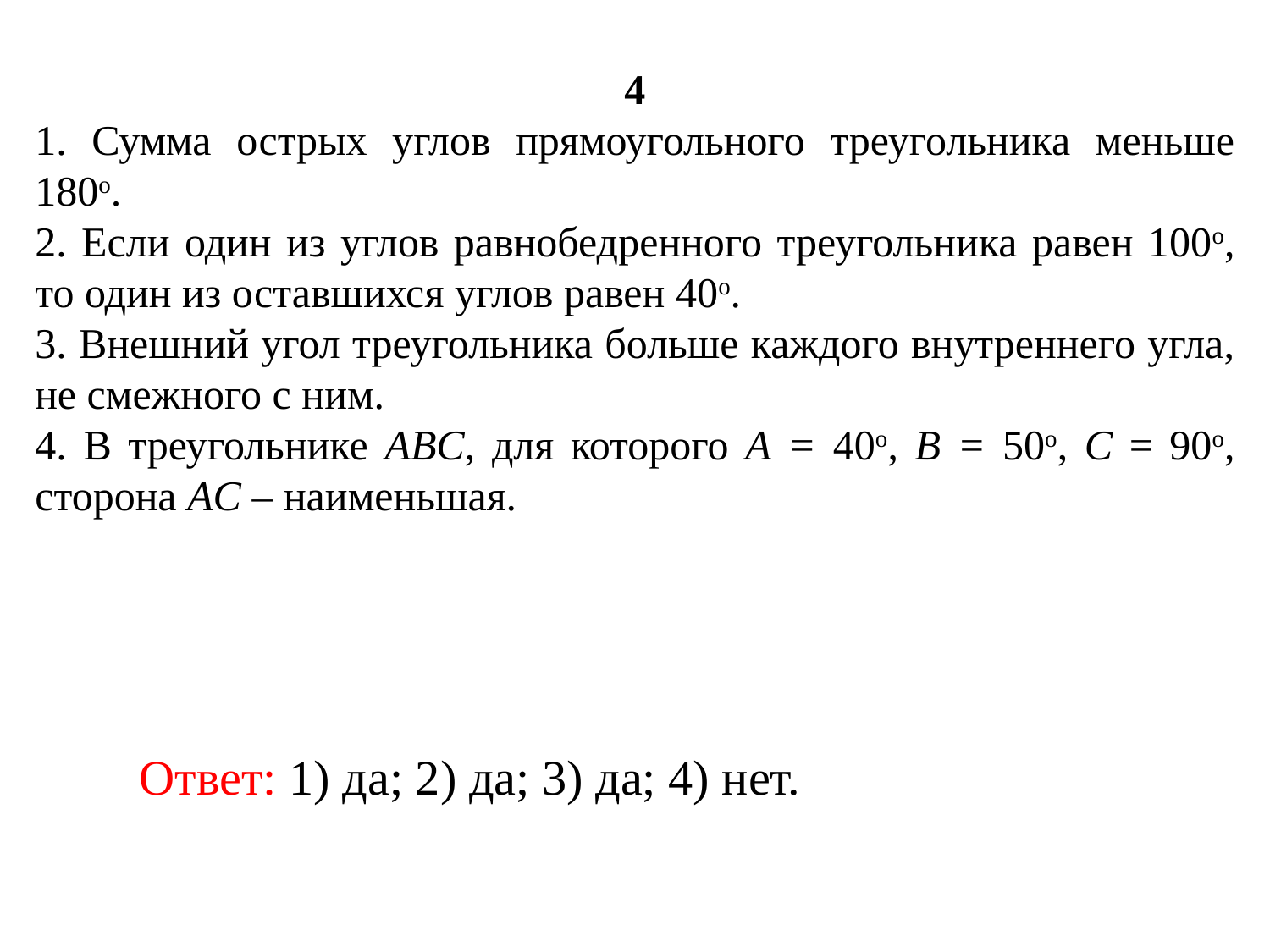

4
1. Сумма острых углов прямоугольного треугольника меньше 180о.
2. Если один из углов равнобедренного треугольника равен 100о, то один из оставшихся углов равен 40о.
3. Внешний угол треугольника больше каждого внутреннего угла, не смежного с ним.
4. В треугольнике ABC, для которого A = 40o, B = 50o, C = 90o, сторона AC – наименьшая.
	Ответ: 1) да; 2) да; 3) да; 4) нет.